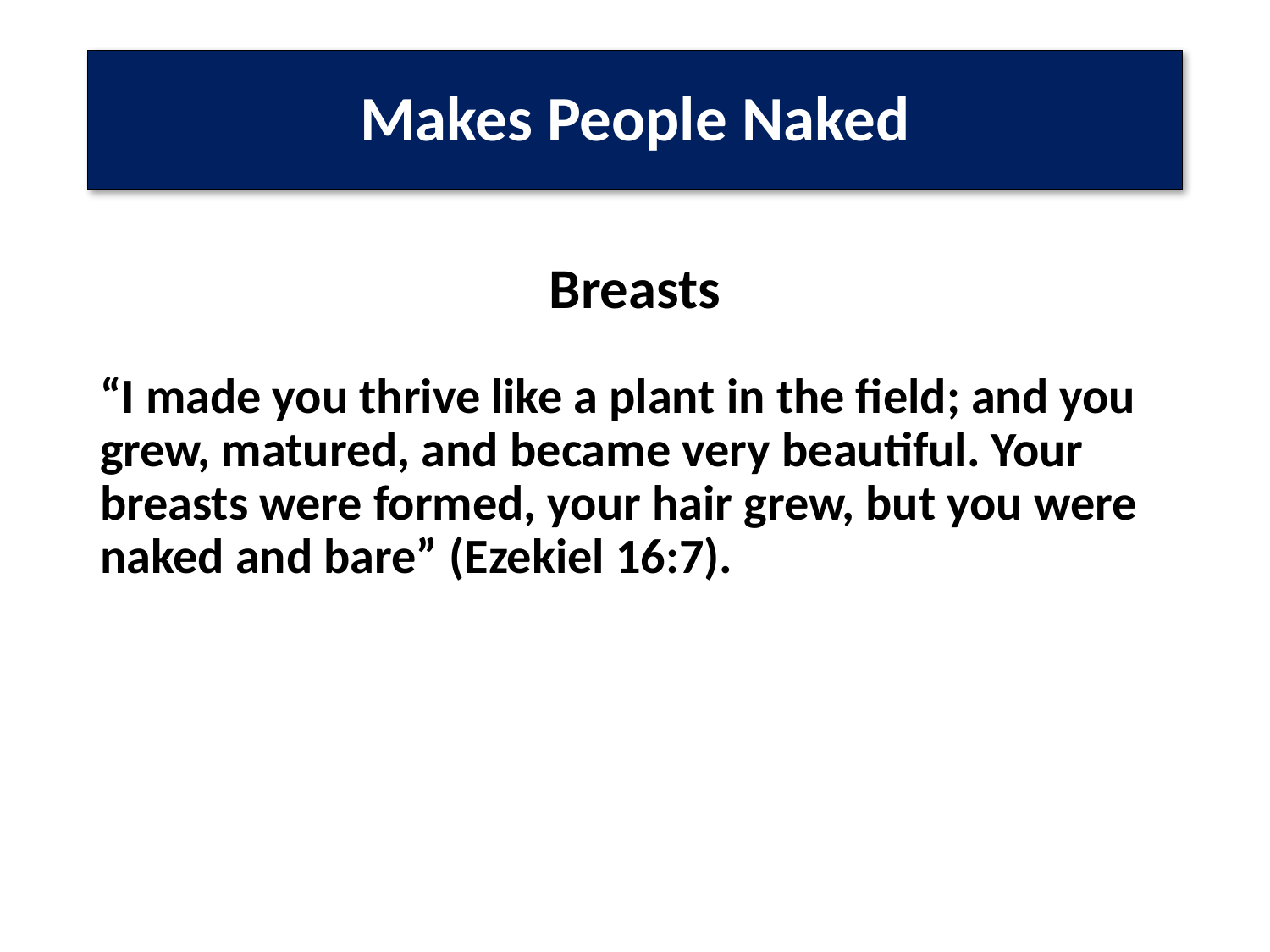

# Makes People Naked
Breasts

“I made you thrive like a plant in the field; and you grew, matured, and became very beautiful. Your breasts were formed, your hair grew, but you were naked and bare” (Ezekiel 16:7).